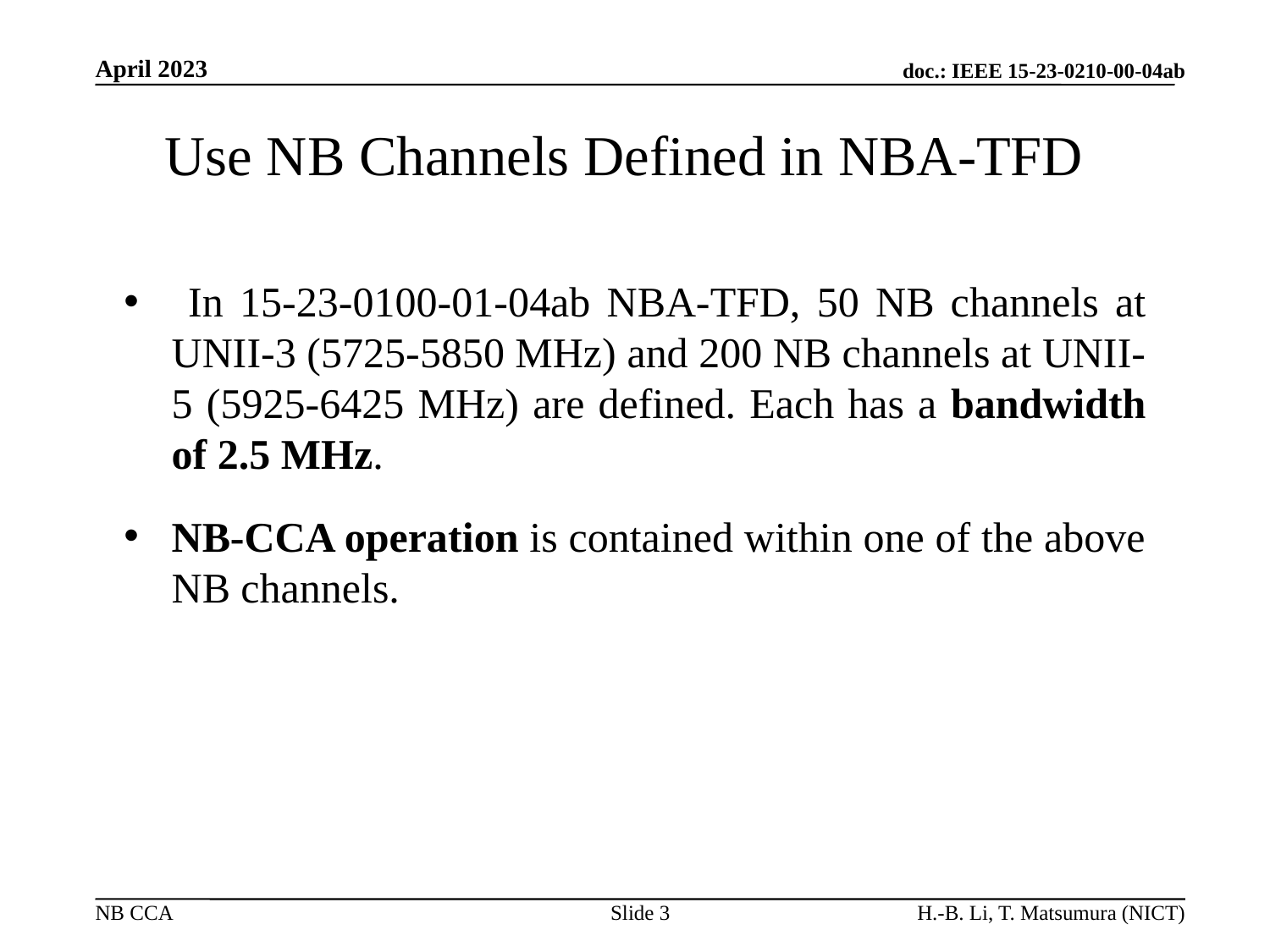

# Use NB Channels Defined in NBA-TFD
 In 15-23-0100-01-04ab NBA-TFD, 50 NB channels at UNII-3 (5725-5850 MHz) and 200 NB channels at UNII-5 (5925-6425 MHz) are defined. Each has a bandwidth of 2.5 MHz.
NB-CCA operation is contained within one of the above NB channels.
Slide 3